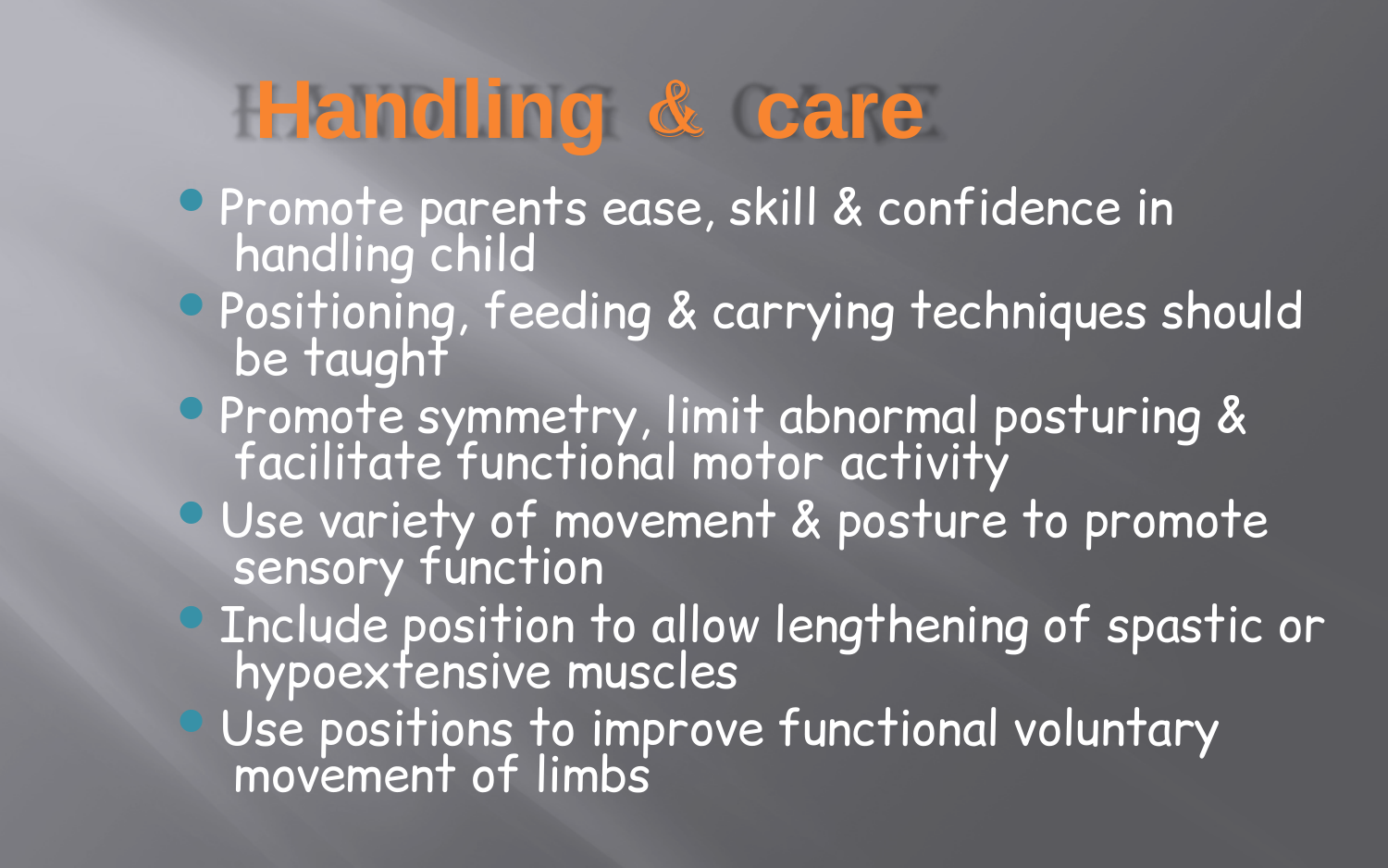

# Handling	care

Promote parents ease, skill & confidence in  handling child
Positioning, feeding & carrying techniques should  be taught
Promote symmetry, limit abnormal posturing &  facilitate functional motor activity
Use variety of movement & posture to promote  sensory function
Include position to allow lengthening of spastic or  hypoextensive muscles
Use positions to improve functional voluntary  movement of limbs